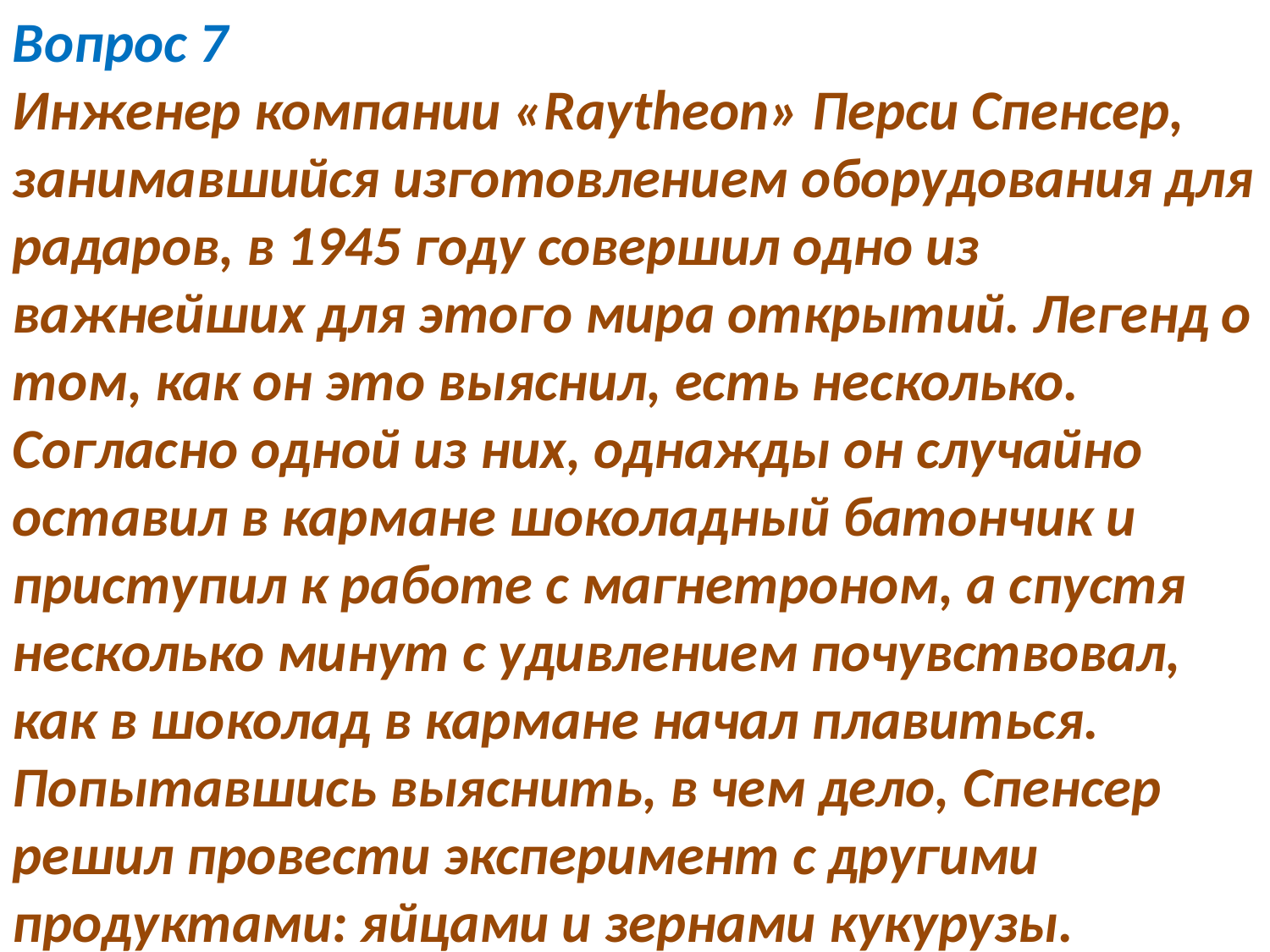

Вопрос 7
Инженер компании «Raytheon» Перси Спенсер, занимавшийся изготовлением оборудования для радаров, в 1945 году совершил одно из важнейших для этого мира открытий. Легенд о том, как он это выяснил, есть несколько. Согласно одной из них, однажды он случайно оставил в кармане шоколадный батончик и приступил к работе с магнетроном, а спустя несколько минут с удивлением почувствовал, как в шоколад в кармане начал плавиться. Попытавшись выяснить, в чем дело, Спенсер решил провести эксперимент с другими продуктами: яйцами и зернами кукурузы.